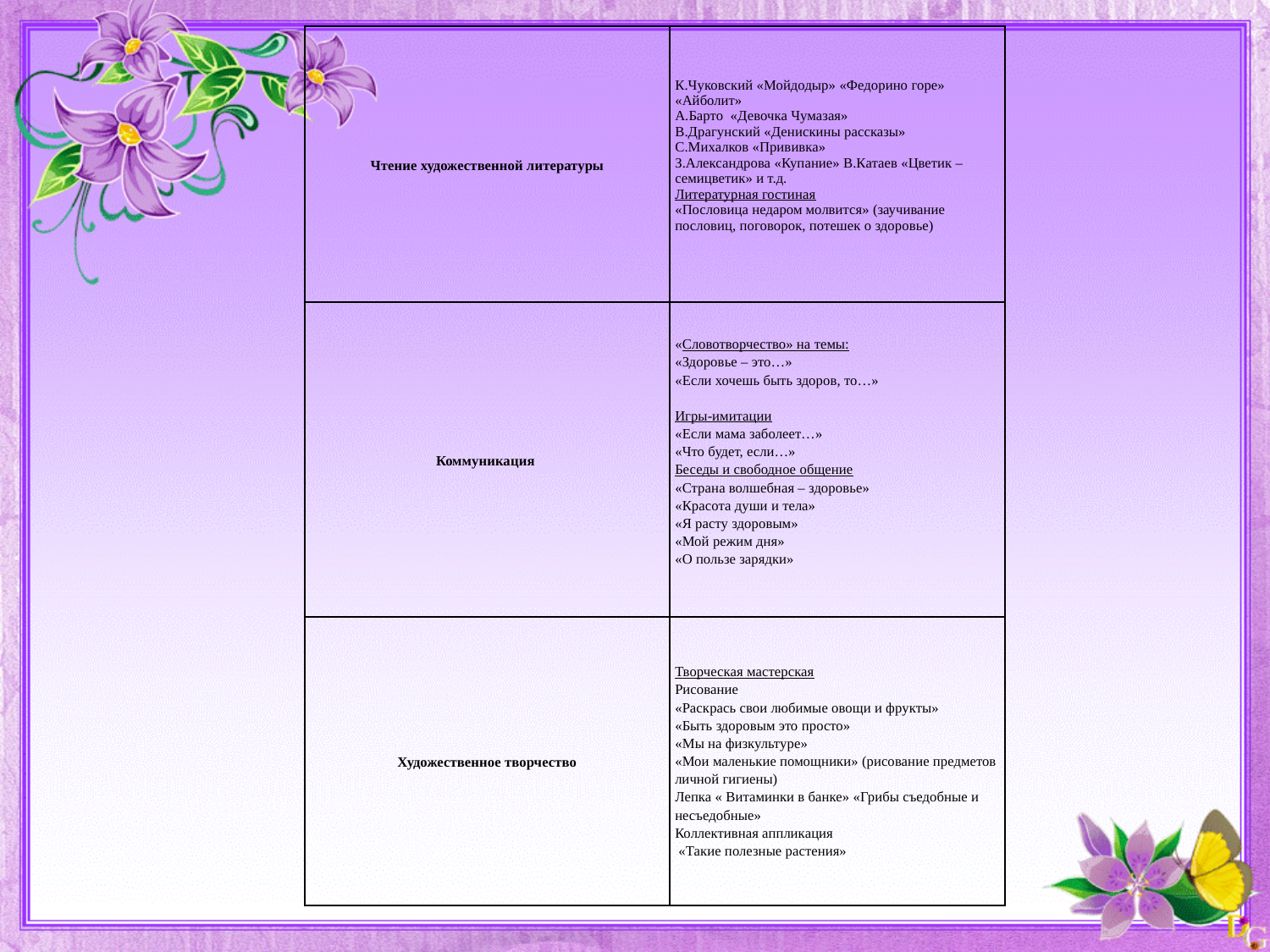

| Чтение художественной литературы | К.Чуковский «Мойдодыр» «Федорино горе» «Айболит» А.Барто  «Девочка Чумазая» В.Драгунский «Денискины рассказы» С.Михалков «Прививка» З.Александрова «Купание» В.Катаев «Цветик –семицветик» и т.д. Литературная гостиная «Пословица недаром молвится» (заучивание пословиц, поговорок, потешек о здоровье) |
| --- | --- |
| Коммуникация | «Словотворчество» на темы: «Здоровье – это…» «Если хочешь быть здоров, то…»   Игры-имитации «Если мама заболеет…» «Что будет, если…» Беседы и свободное общение «Страна волшебная – здоровье» «Красота души и тела» «Я расту здоровым» «Мой режим дня» «О пользе зарядки» |
| Художественное творчество | Творческая мастерская Рисование «Раскрась свои любимые овощи и фрукты» «Быть здоровым это просто» «Мы на физкультуре» «Мои маленькие помощники» (рисование предметов личной гигиены) Лепка « Витаминки в банке» «Грибы съедобные и несъедобные» Коллективная аппликация «Такие полезные растения» |